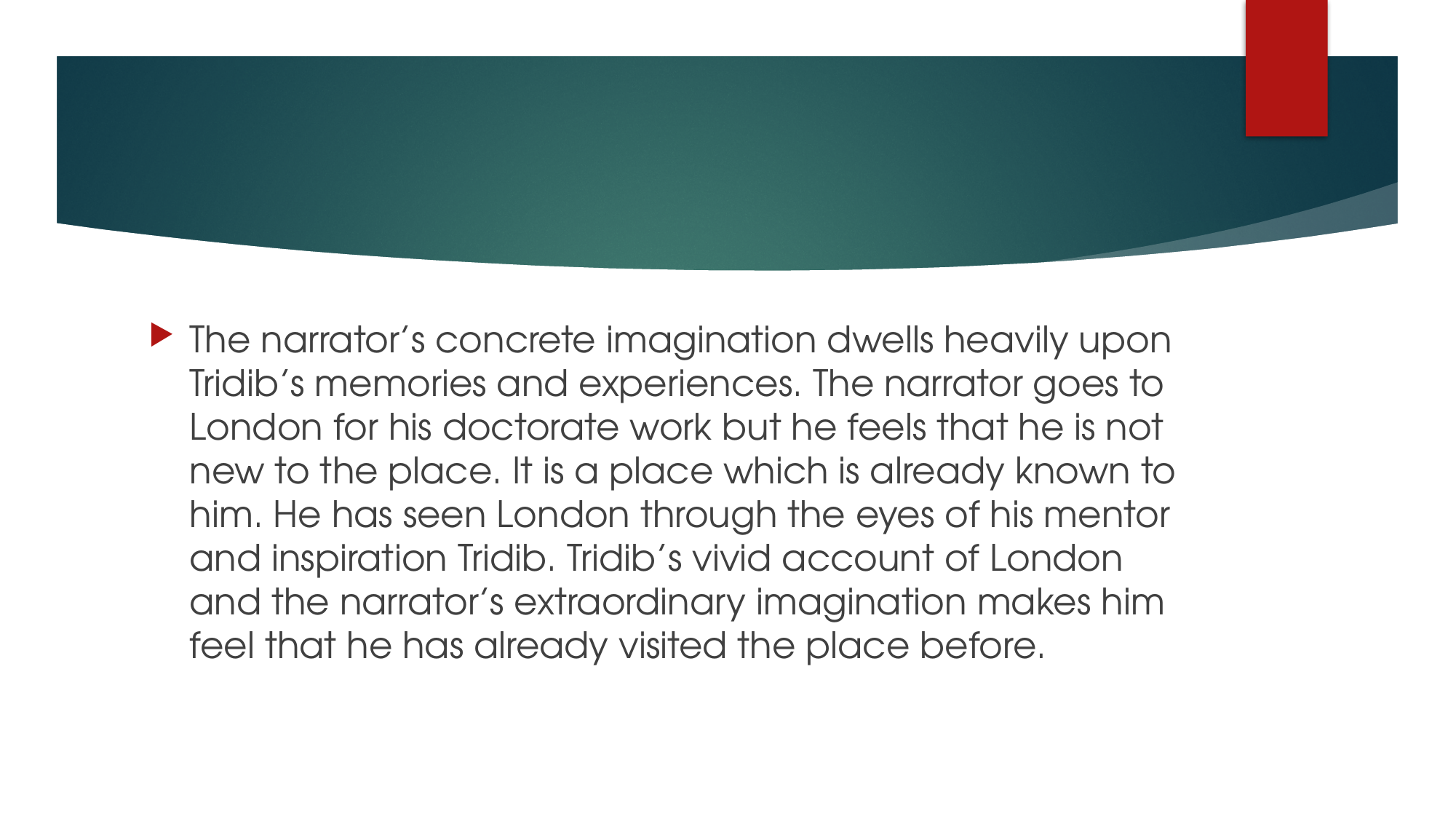

The narrator’s concrete imagination dwells heavily upon Tridib’s memories and experiences. The narrator goes to London for his doctorate work but he feels that he is not new to the place. It is a place which is already known to him. He has seen London through the eyes of his mentor and inspiration Tridib. Tridib’s vivid account of London and the narrator’s extraordinary imagination makes him feel that he has already visited the place before.